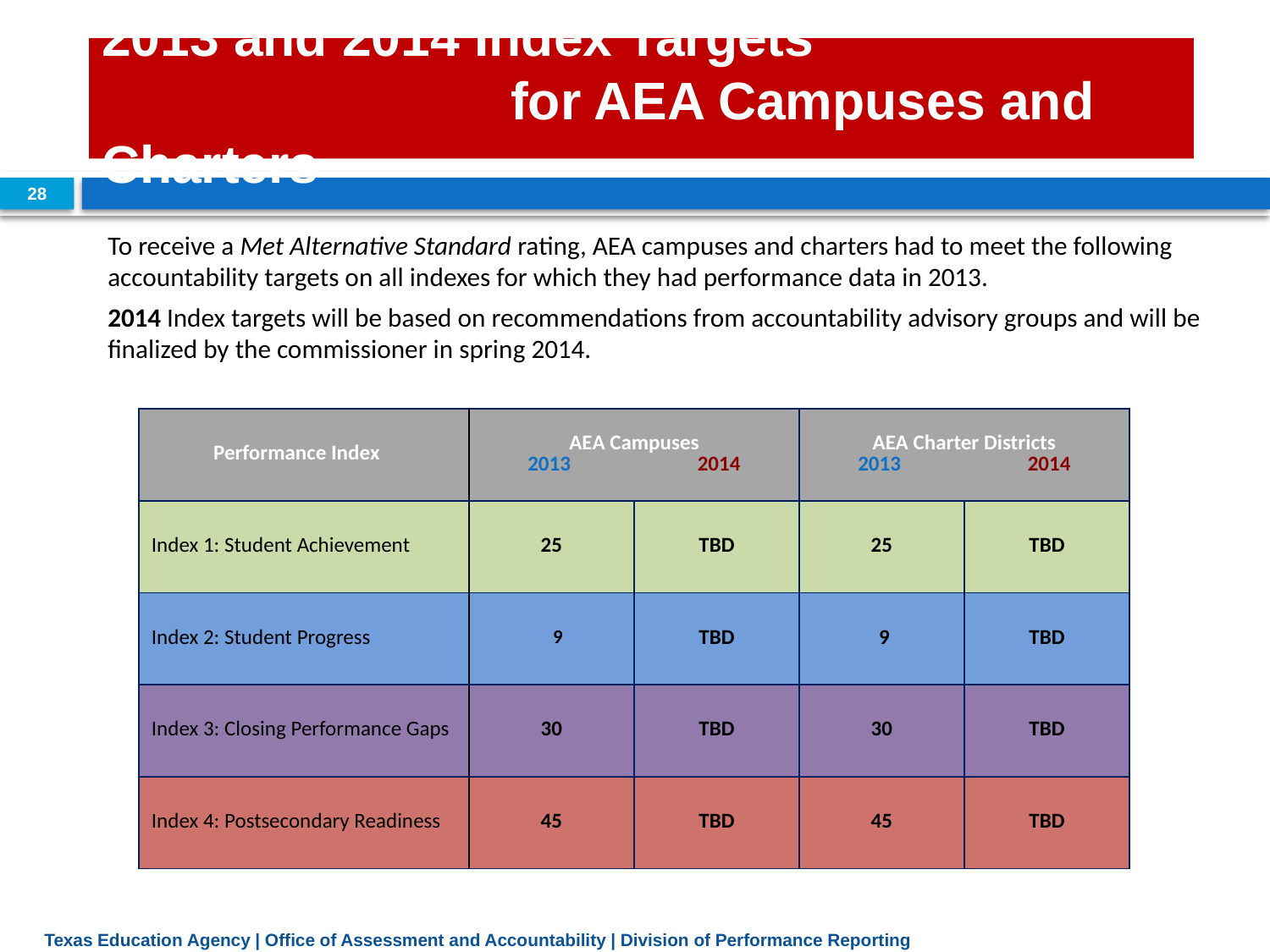

# 2013 and 2014 Index Targets for AEA Campuses and Charters
28
To receive a Met Alternative Standard rating, AEA campuses and charters had to meet the following accountability targets on all indexes for which they had performance data in 2013.

2014 Index targets will be based on recommendations from accountability advisory groups and will be finalized by the commissioner in spring 2014.
| Performance Index | AEA Campuses 2013 2014 |  | AEA Charter Districts 2013 2014 |  |
| --- | --- | --- | --- | --- |
| Index 1: Student Achievement | 25 | TBD | 25 | TBD |
| Index 2: Student Progress | 9 | TBD | 9 | TBD |
| Index 3: Closing Performance Gaps | 30 | TBD | 30 | TBD |
| Index 4: Postsecondary Readiness | 45 | TBD | 45 | TBD |
Texas Education Agency | Office of Assessment and Accountability | Division of Performance Reporting